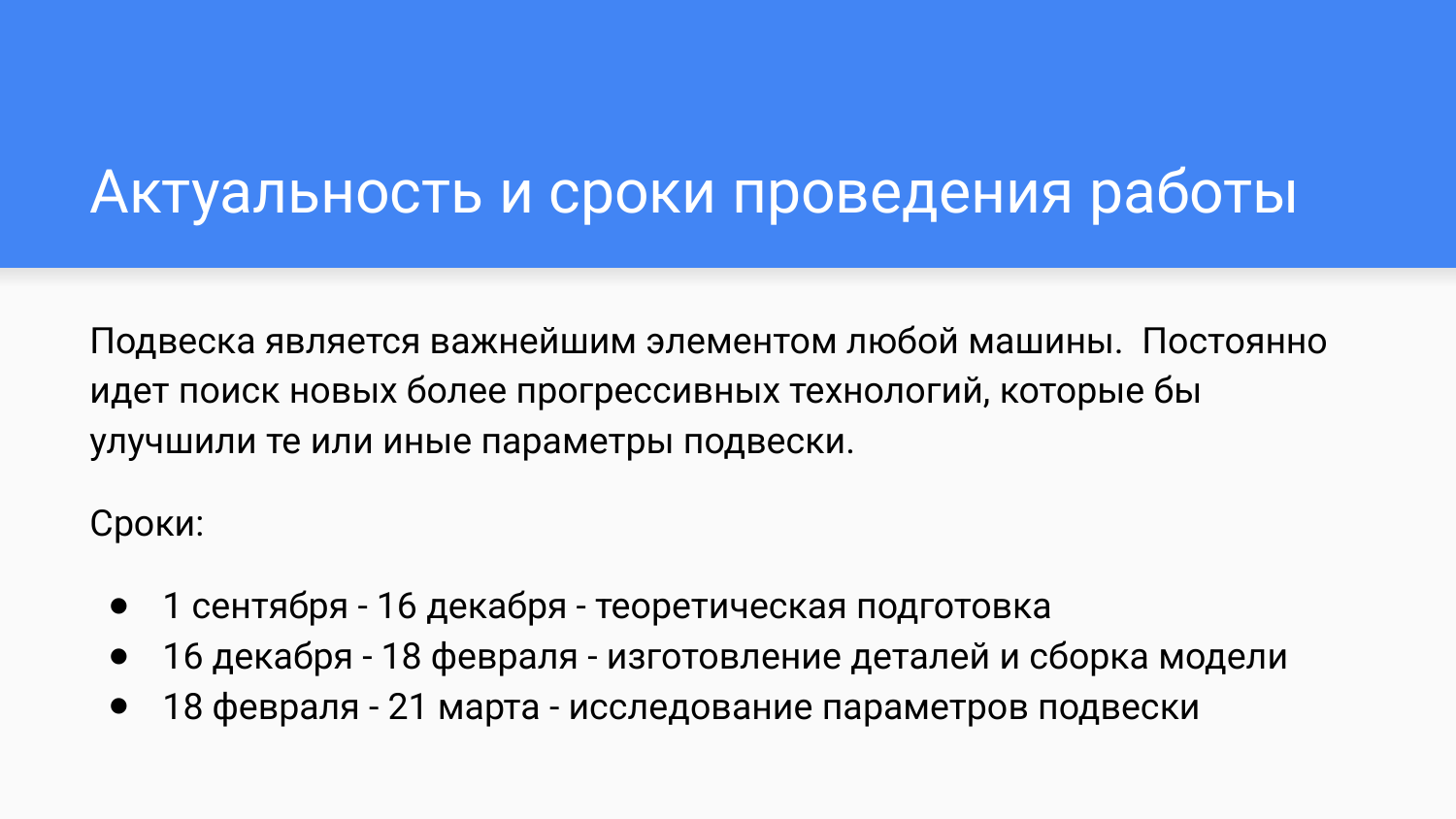

# Актуальность и сроки проведения работы
Подвеска является важнейшим элементом любой машины.  Постоянно идет поиск новых более прогрессивных технологий, которые бы улучшили те или иные параметры подвески.
Сроки:
1 сентября - 16 декабря - теоретическая подготовка
16 декабря - 18 февраля - изготовление деталей и сборка модели
18 февраля - 21 марта - исследование параметров подвески